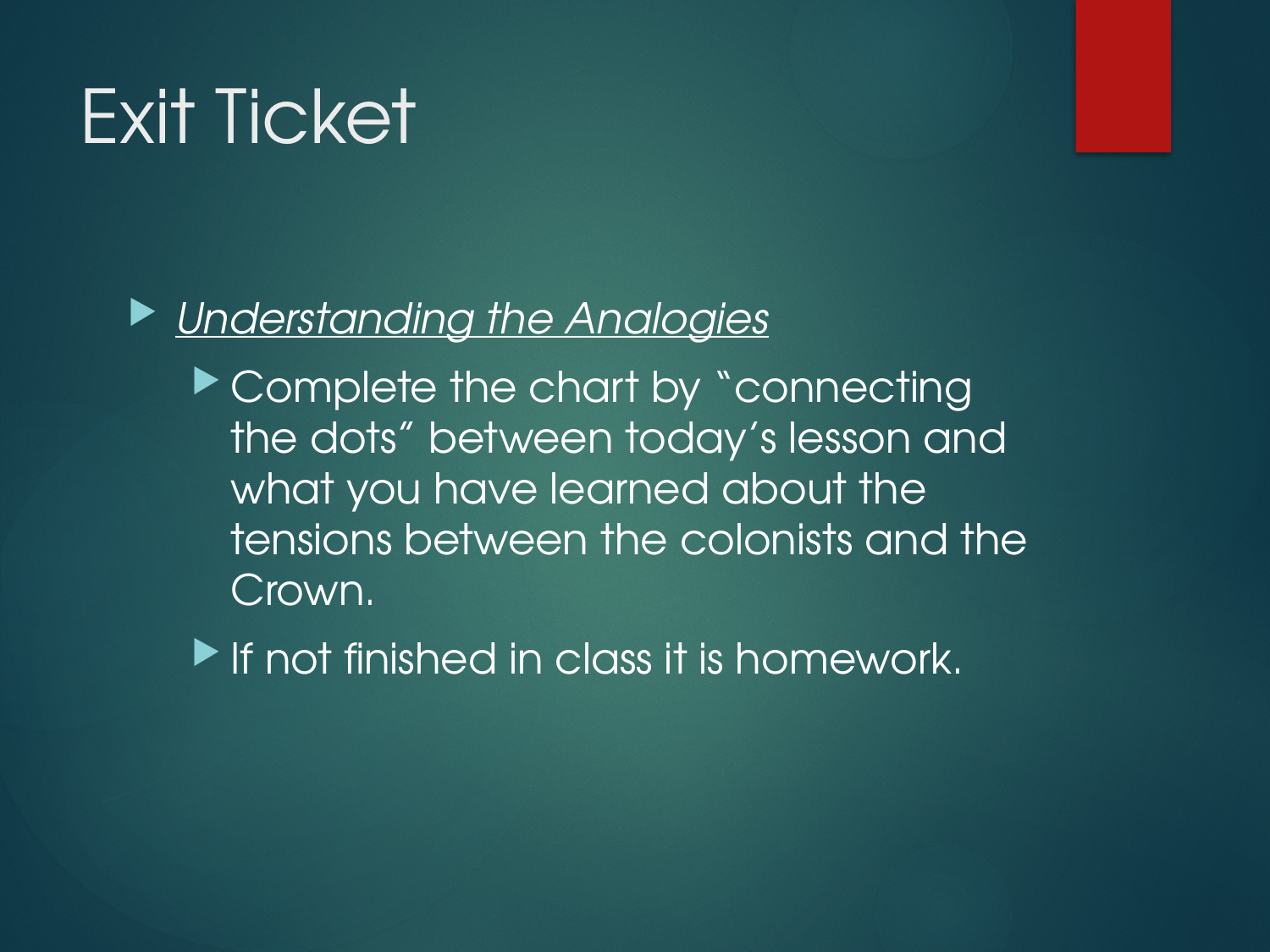

# Exit Ticket
Understanding the Analogies
Complete the chart by “connecting the dots” between today’s lesson and what you have learned about the tensions between the colonists and the Crown.
If not finished in class it is homework.